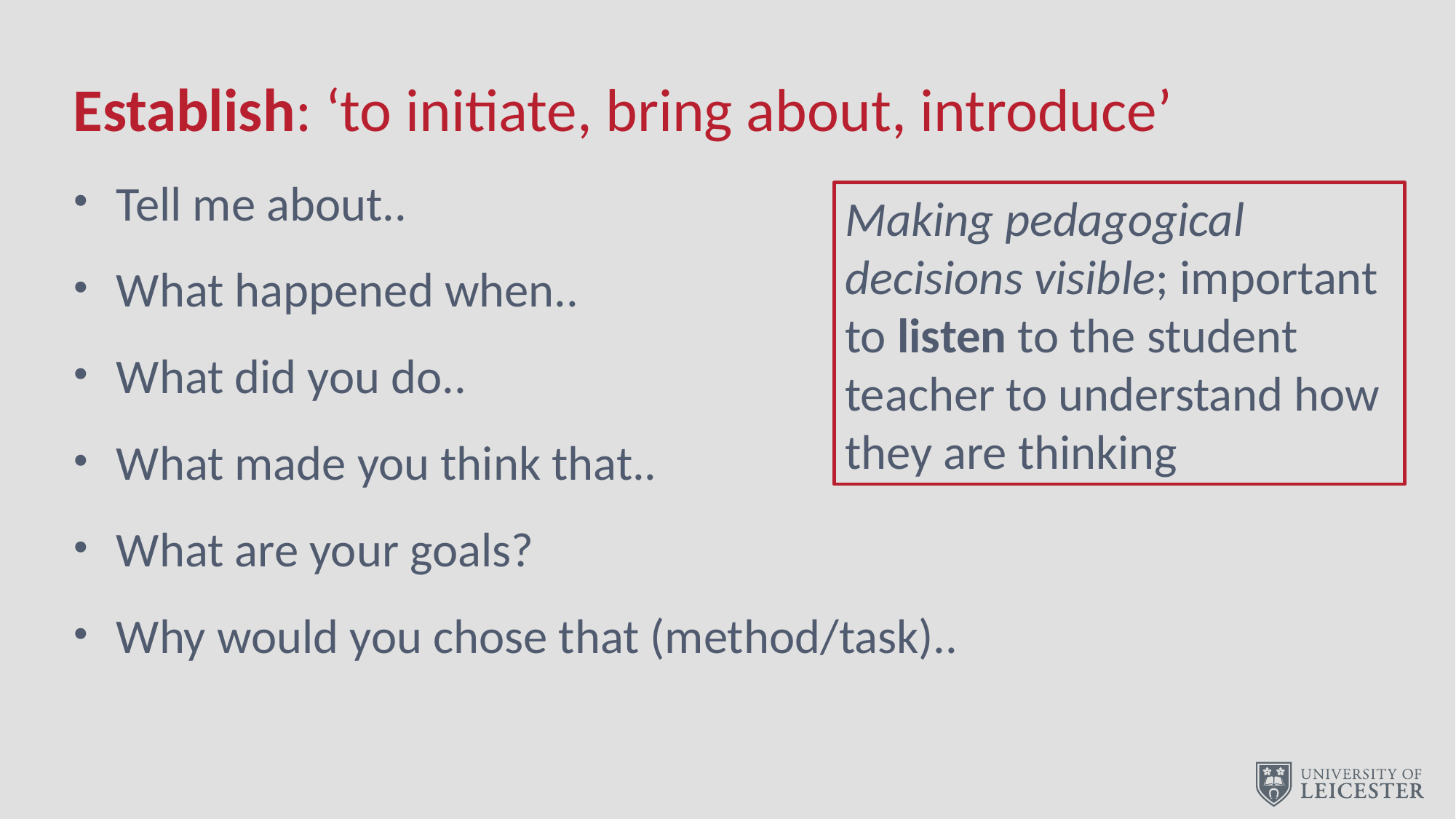

Establish: ‘to initiate, bring about, introduce’
Tell me about..
What happened when..
What did you do..
What made you think that..
What are your goals?
Why would you chose that (method/task)..
Making pedagogical decisions visible; important to listen to the student teacher to understand how they are thinking